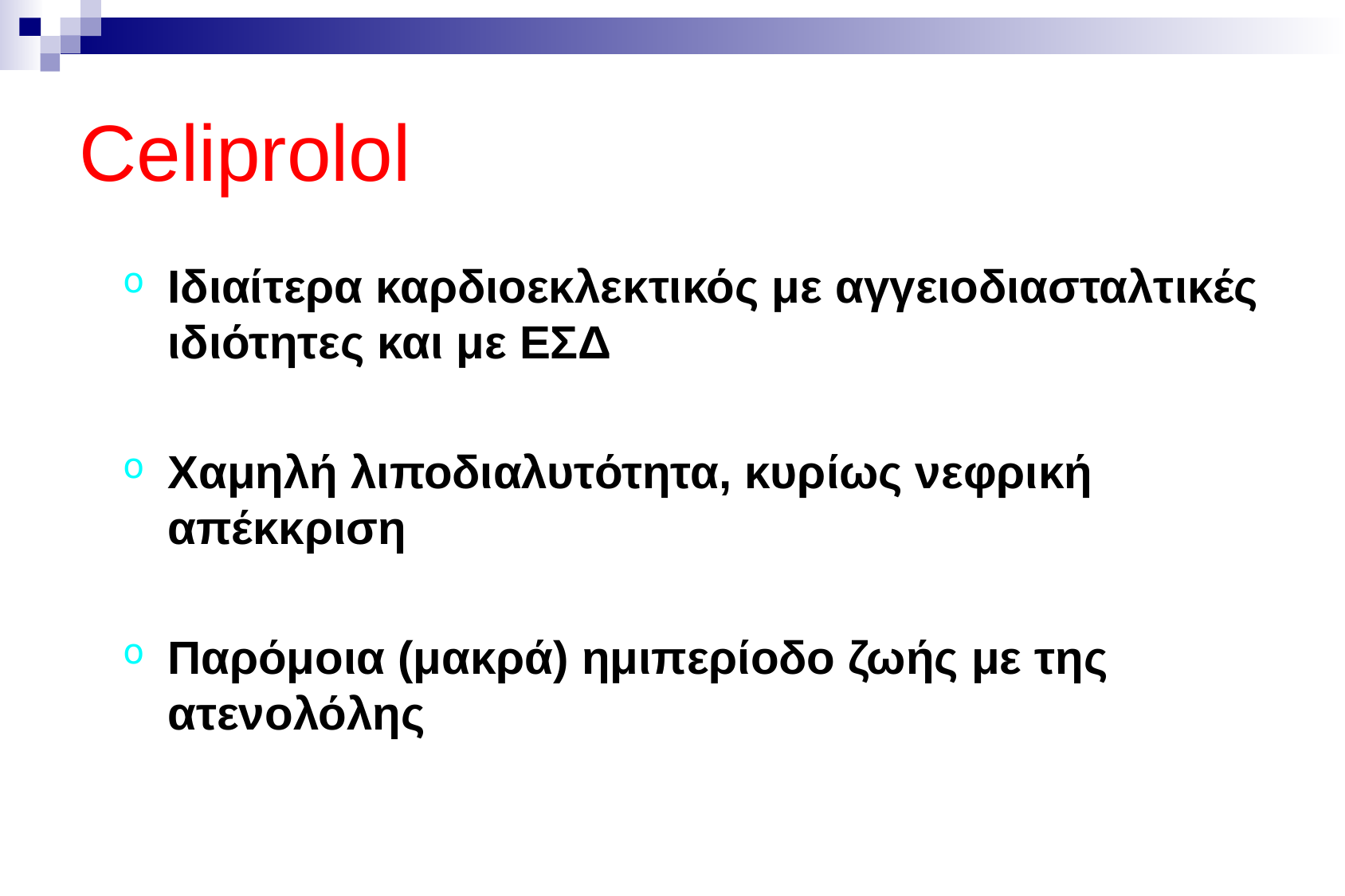

# Celiprolol
Ιδιαίτερα καρδιοεκλεκτικός με αγγειοδιασταλτικές ιδιότητες και με ΕΣΔ

Χαμηλή λιποδιαλυτότητα, κυρίως νεφρική απέκκριση

Παρόμοια (μακρά) ημιπερίοδο ζωής με της ατενολόλης